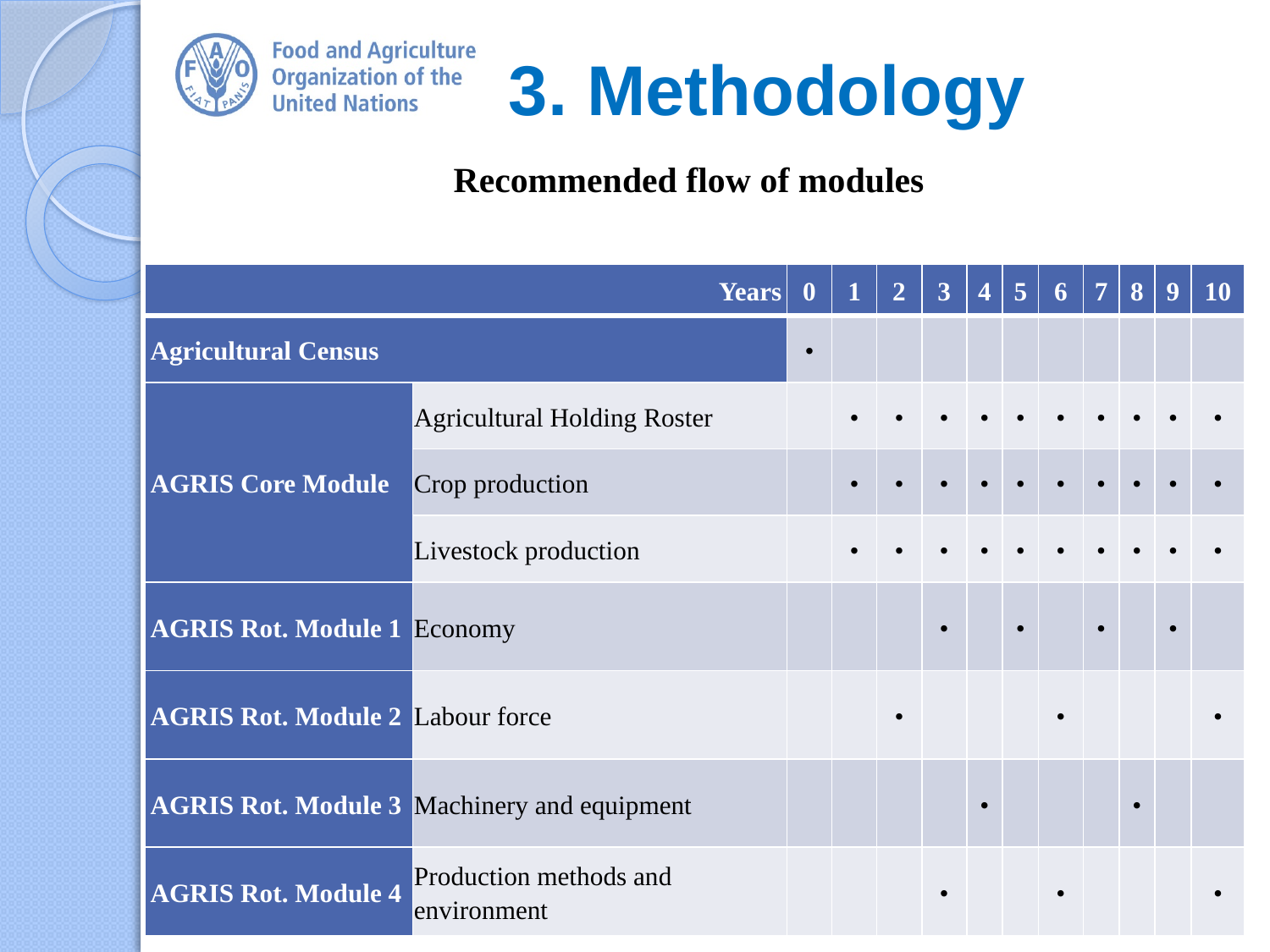

# 3. Methodology

Recommended flow of modules
| Years |  | 0 | 1 | 2 | 3 | 4 | 5 | 6 | 7 | 8 | 9 | 10 |
| --- | --- | --- | --- | --- | --- | --- | --- | --- | --- | --- | --- | --- |
| Agricultural Census |  | • |  |  |  |  |  |  |  |  |  |  |
| AGRIS Core Module | Agricultural Holding Roster |  | • | • | • | • | • | • | • | • | • | • |
|  | Crop production |  | • | • | • | • | • | • | • | • | • | • |
|  | Livestock production |  | • | • | • | • | • | • | • | • | • | • |
| AGRIS Rot. Module 1 | Economy |  |  |  | • |  | • |  | • |  | • |  |
| AGRIS Rot. Module 2 | Labour force |  |  | • |  |  |  | • |  |  |  | • |
| AGRIS Rot. Module 3 | Machinery and equipment |  |  |  |  | • |  |  |  | • |  |  |
| AGRIS Rot. Module 4 | Production methods and environment |  |  |  | • |  |  | • |  |  |  | • |
7